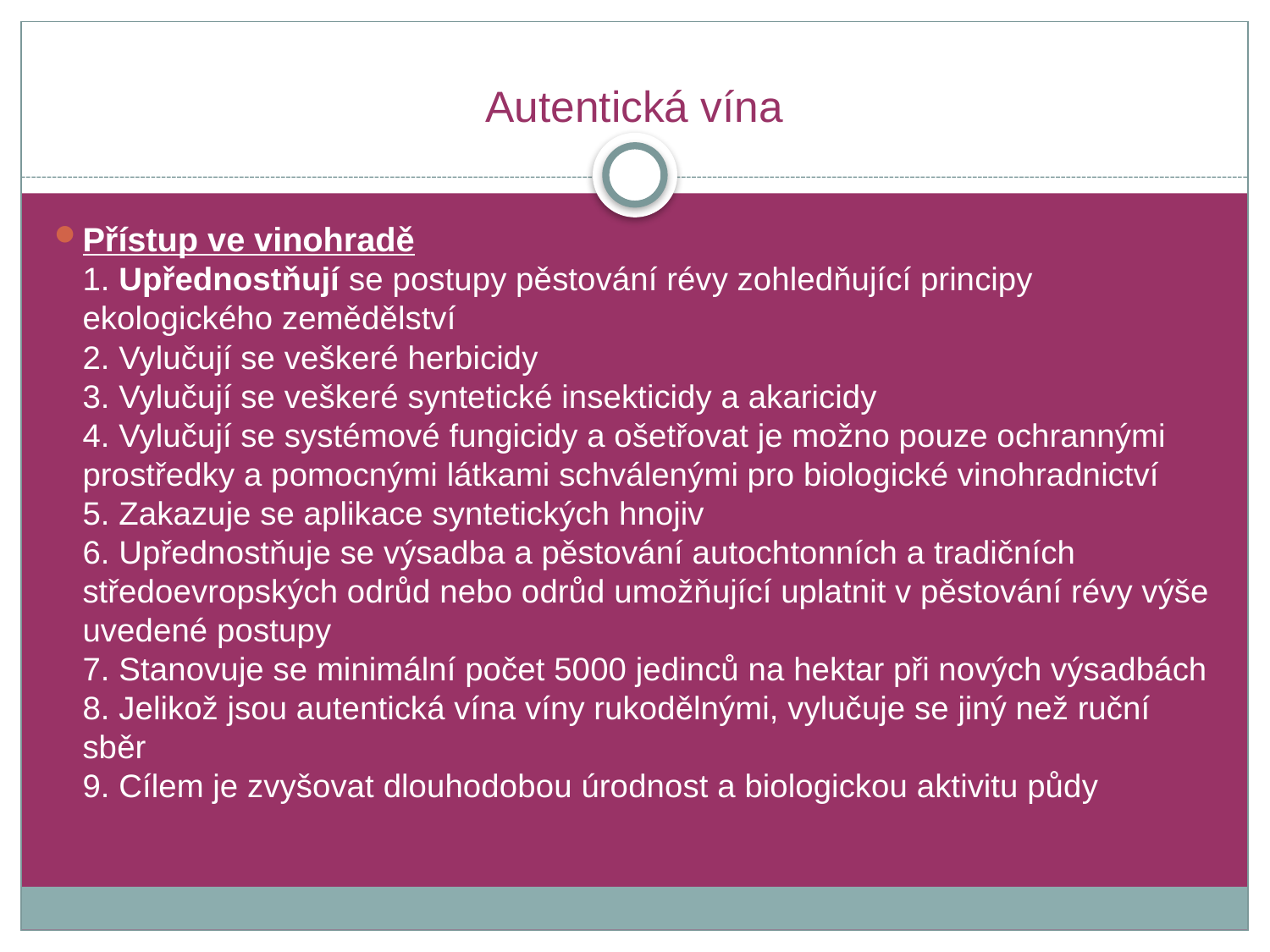

# Autentická vína
Přístup ve vinohradě
1. Upřednostňují se postupy pěstování révy zohledňující principy ekologického zemědělství
2. Vylučují se veškeré herbicidy
3. Vylučují se veškeré syntetické insekticidy a akaricidy
4. Vylučují se systémové fungicidy a ošetřovat je možno pouze ochrannými prostředky a pomocnými látkami schválenými pro biologické vinohradnictví
5. Zakazuje se aplikace syntetických hnojiv
6. Upřednostňuje se výsadba a pěstování autochtonních a tradičních středoevropských odrůd nebo odrůd umožňující uplatnit v pěstování révy výše uvedené postupy
7. Stanovuje se minimální počet 5000 jedinců na hektar při nových výsadbách
8. Jelikož jsou autentická vína víny rukodělnými, vylučuje se jiný než ruční sběr
9. Cílem je zvyšovat dlouhodobou úrodnost a biologickou aktivitu půdy